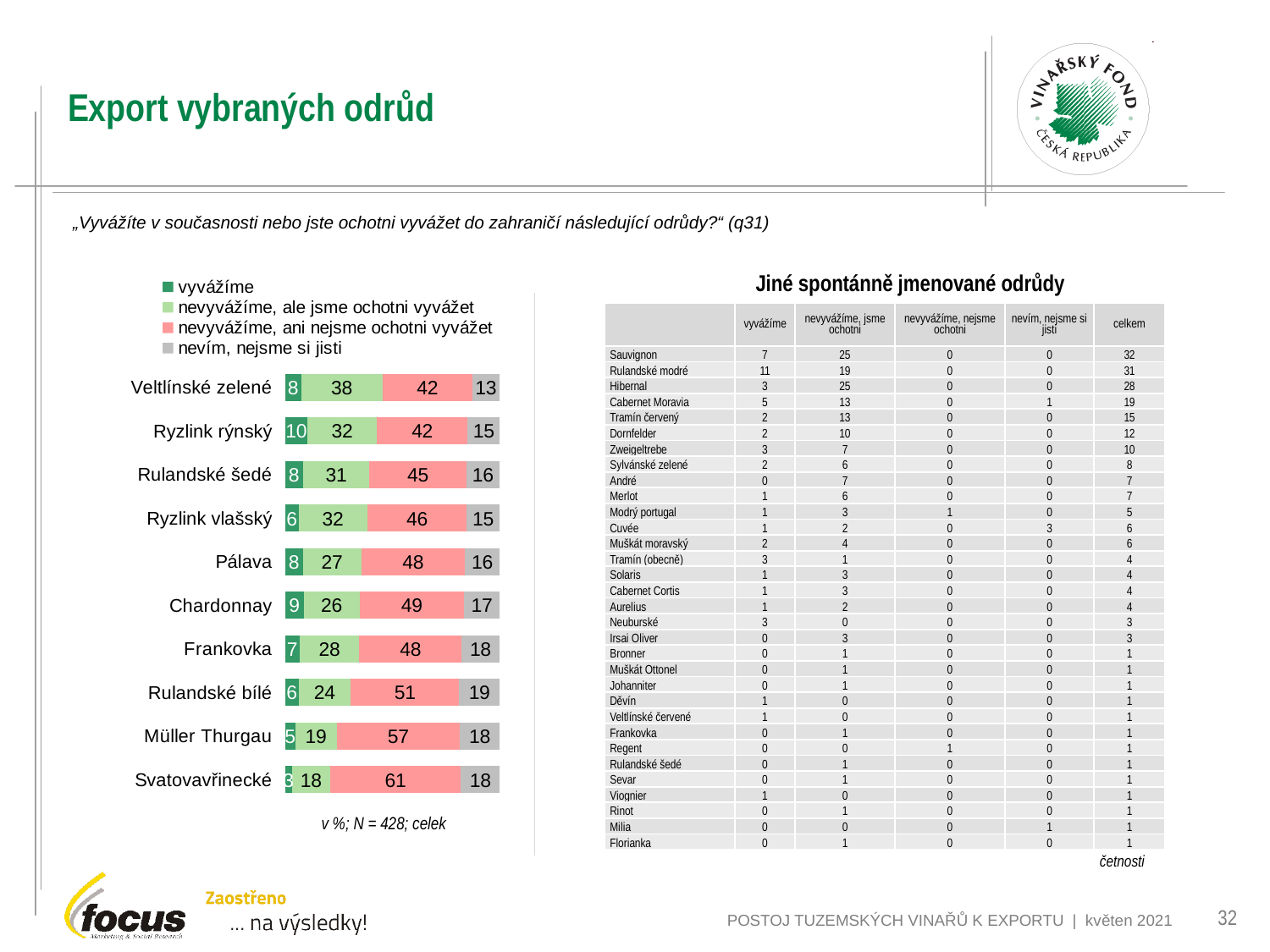

# Export vybraných odrůd
„Vyvážíte v současnosti nebo jste ochotni vyvážet do zahraničí následující odrůdy?“ (q31)
Jiné spontánně jmenované odrůdy

### Chart

| Category | vyvážíme | nevyvážíme, ale jsme ochotni vyvážet | nevyvážíme, ani nejsme ochotni vyvážet | nevím, nejsme si jisti |
|---|---|---|---|---|
| Veltlínské zelené | 7.565238021103612 | 37.88386072602368 | 41.75435085378204 | 12.79655039909061 |
| Ryzlink rýnský | 10.473772703684482 | 32.427123087948225 | 42.16714999876438 | 14.931954209602871 |
| Rulandské šedé | 8.338635184224183 | 31.017686880668226 | 45.05252274692952 | 15.591155188178007 |
| Ryzlink vlašský | 6.336836063953341 | 32.06592000889617 | 46.314130278992685 | 15.283113648157745 |
| Pálava | 8.291127956112385 | 27.298956903155684 | 48.208001630958464 | 16.201913509773387 |
| Chardonnay | 8.718428867966491 | 26.136758791113778 | 48.58205826970114 | 16.562754071218514 |
| Frankovka | 6.879343662737535 | 27.78521629970102 | 47.563193466281085 | 17.77224657128029 |
| Rulandské bílé | 6.304475646823334 | 24.362680776929366 | 50.56717883707702 | 18.765664739170187 |
| Müller Thurgau | 4.8426567326463505 | 19.259318308745396 | 57.4138945313464 | 18.484130427261714 |
| Svatovavřinecké | 3.1806880421083807 | 17.925948501247927 | 60.8439790940765 | 18.049384362567025 |
|  | vyvážíme | nevyvážíme, jsme ochotni | nevyvážíme, nejsme ochotni | nevím, nejsme si jisti | celkem |
| --- | --- | --- | --- | --- | --- |
| Sauvignon | 7 | 25 | 0 | 0 | 32 |
| Rulandské modré | 11 | 19 | 0 | 0 | 31 |
| Hibernal | 3 | 25 | 0 | 0 | 28 |
| Cabernet Moravia | 5 | 13 | 0 | 1 | 19 |
| Tramín červený | 2 | 13 | 0 | 0 | 15 |
| Dornfelder | 2 | 10 | 0 | 0 | 12 |
| Zweigeltrebe | 3 | 7 | 0 | 0 | 10 |
| Sylvánské zelené | 2 | 6 | 0 | 0 | 8 |
| André | 0 | 7 | 0 | 0 | 7 |
| Merlot | 1 | 6 | 0 | 0 | 7 |
| Modrý portugal | 1 | 3 | 1 | 0 | 5 |
| Cuvée | 1 | 2 | 0 | 3 | 6 |
| Muškát moravský | 2 | 4 | 0 | 0 | 6 |
| Tramín (obecně) | 3 | 1 | 0 | 0 | 4 |
| Solaris | 1 | 3 | 0 | 0 | 4 |
| Cabernet Cortis | 1 | 3 | 0 | 0 | 4 |
| Aurelius | 1 | 2 | 0 | 0 | 4 |
| Neuburské | 3 | 0 | 0 | 0 | 3 |
| Irsai Oliver | 0 | 3 | 0 | 0 | 3 |
| Bronner | 0 | 1 | 0 | 0 | 1 |
| Muškát Ottonel | 0 | 1 | 0 | 0 | 1 |
| Johanniter | 0 | 1 | 0 | 0 | 1 |
| Děvín | 1 | 0 | 0 | 0 | 1 |
| Veltlínské červené | 1 | 0 | 0 | 0 | 1 |
| Frankovka | 0 | 1 | 0 | 0 | 1 |
| Regent | 0 | 0 | 1 | 0 | 1 |
| Rulandské šedé | 0 | 1 | 0 | 0 | 1 |
| Sevar | 0 | 1 | 0 | 0 | 1 |
| Viognier | 1 | 0 | 0 | 0 | 1 |
| Rinot | 0 | 1 | 0 | 0 | 1 |
| Milia | 0 | 0 | 0 | 1 | 1 |
| Florianka | 0 | 1 | 0 | 0 | 1 |
v %; N = 428; celek
četnosti